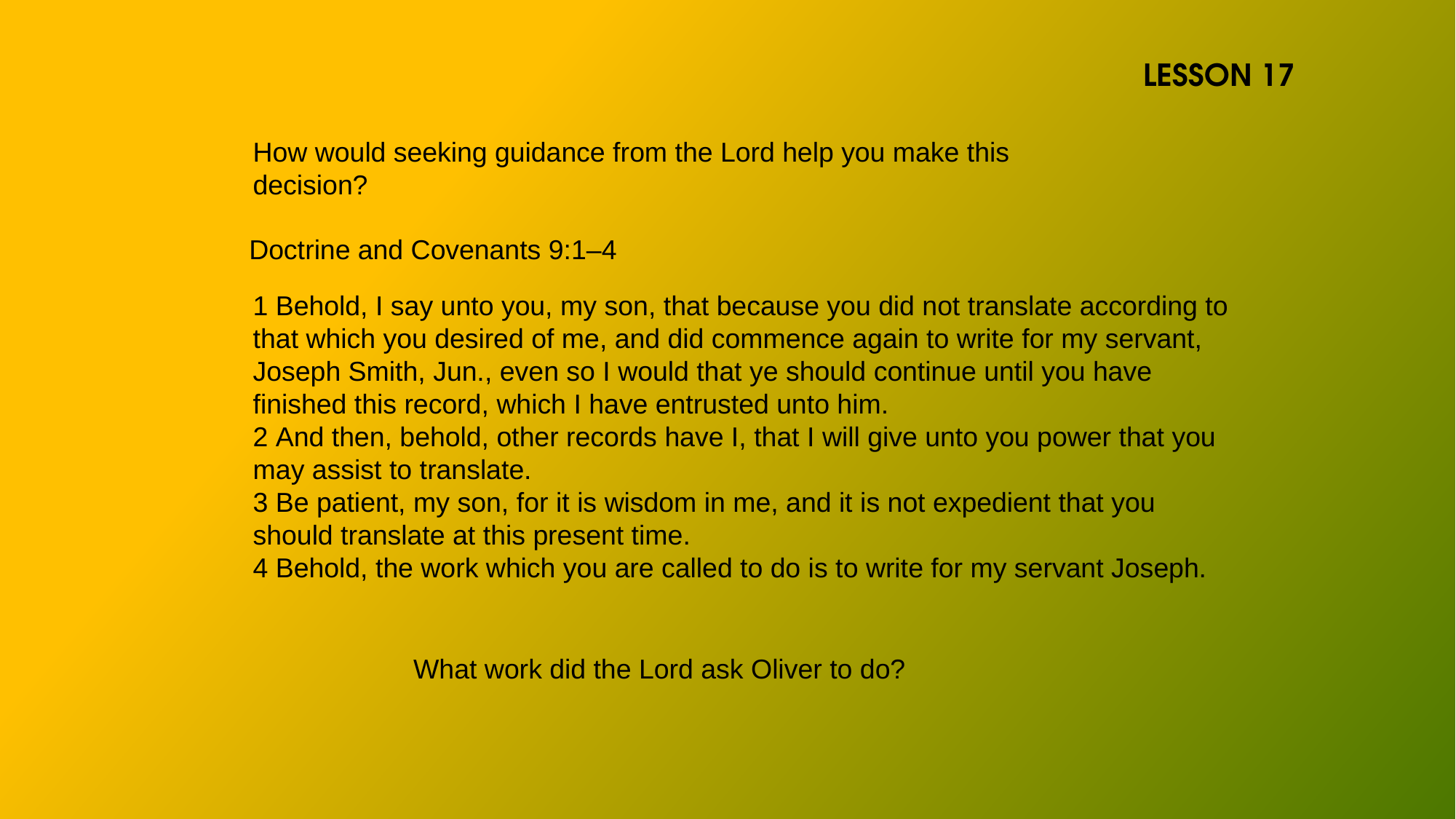

LESSON 17
How would seeking guidance from the Lord help you make this decision?
Doctrine and Covenants 9:1–4
1 Behold, I say unto you, my son, that because you did not translate according to that which you desired of me, and did commence again to write for my servant, Joseph Smith, Jun., even so I would that ye should continue until you have finished this record, which I have entrusted unto him.
2 And then, behold, other records have I, that I will give unto you power that you may assist to translate.
3 Be patient, my son, for it is wisdom in me, and it is not expedient that you should translate at this present time.
4 Behold, the work which you are called to do is to write for my servant Joseph.
What work did the Lord ask Oliver to do?